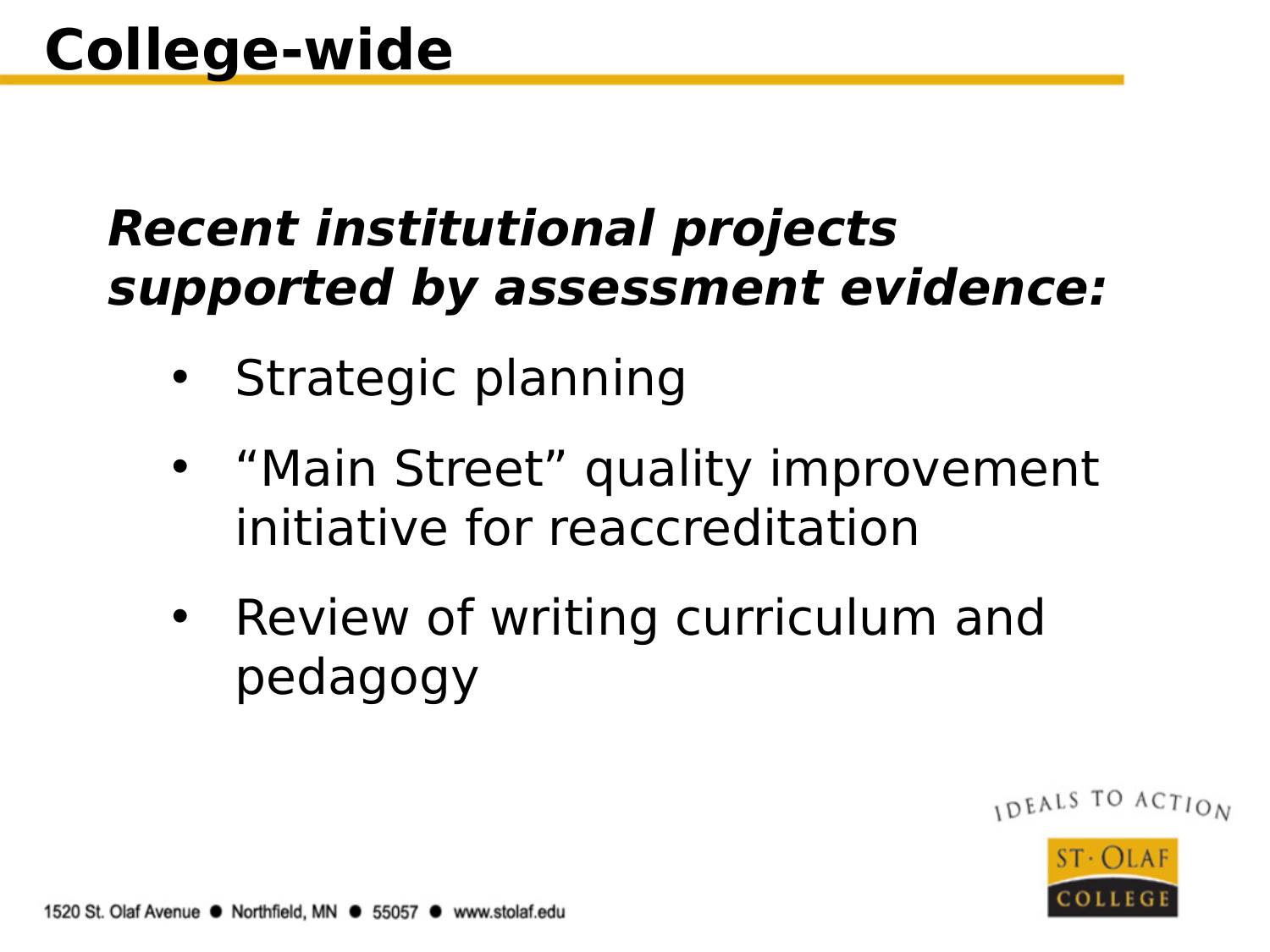

# College-wide
Recent institutional projects supported by assessment evidence:
Strategic planning
“Main Street” quality improvement initiative for reaccreditation
Review of writing curriculum and pedagogy